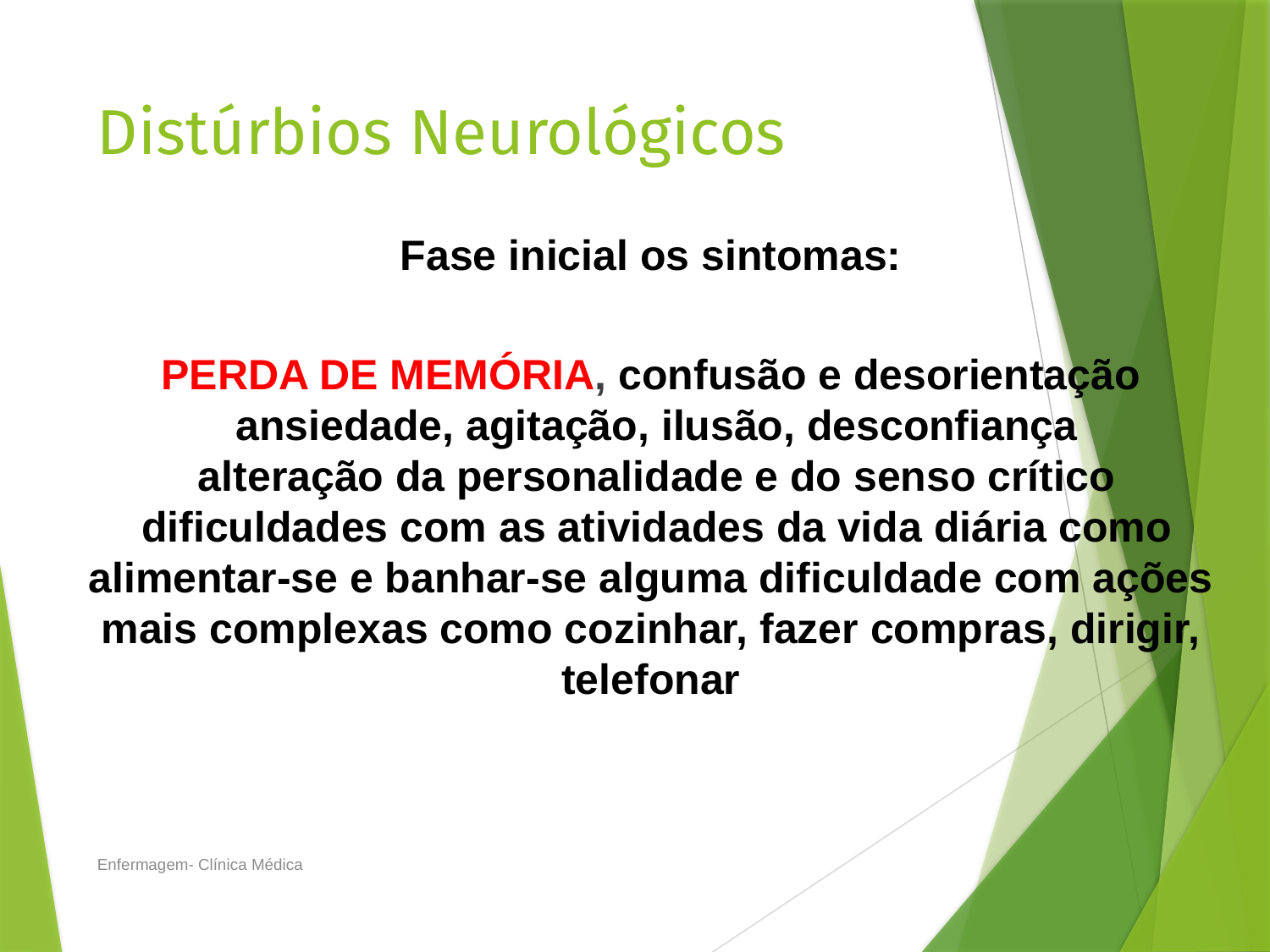

# Distúrbios Neurológicos
Fase inicial os sintomas:
PERDA DE MEMÓRIA, confusão e desorientação
 ansiedade, agitação, ilusão, desconfiança
 alteração da personalidade e do senso crítico
 dificuldades com as atividades da vida diária como alimentar-se e banhar-se alguma dificuldade com ações mais complexas como cozinhar, fazer compras, dirigir, telefonar
Enfermagem- Clínica Médica